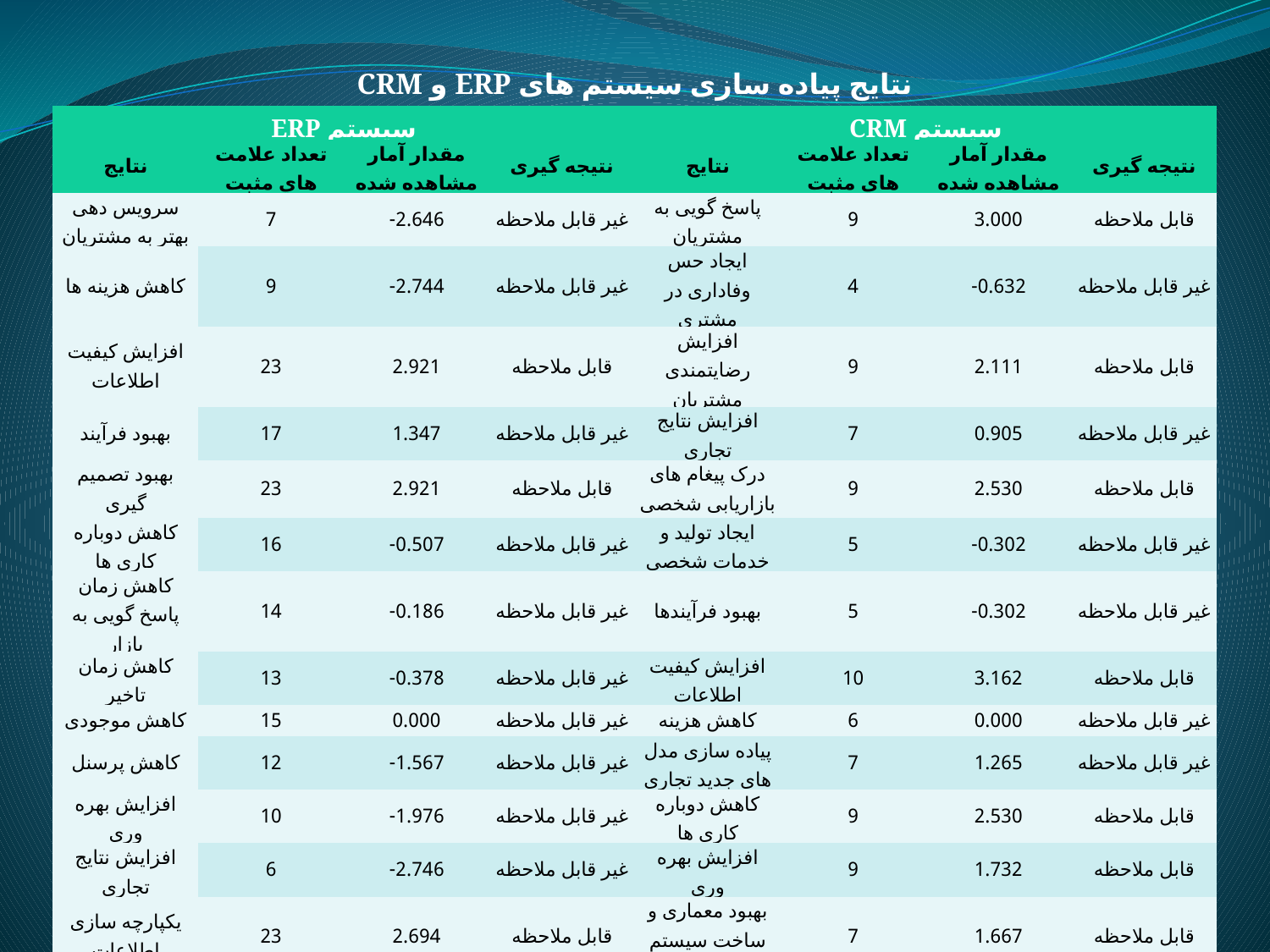

نتایج پیاده سازی سیستم های ERP و CRM
| سیستم ERP |  |  |  | سیستم CRM |  |  |  |
| --- | --- | --- | --- | --- | --- | --- | --- |
| نتایج | تعداد علامت هاي مثبت | مقدار آمار مشاهده شده | نتیجه گیری | نتایج | تعداد علامت هاي مثبت | مقدار آمار مشاهده شده | نتیجه گیری |
| سرویس دهی بهتر به مشتریان | 7 | 2.646- | غیر قابل ملاحظه | پاسخ گویی به مشتریان | 9 | 3.000 | قابل ملاحظه |
| کاهش هزینه ها | 9 | 2.744- | غیر قابل ملاحظه | ایجاد حس وفاداری در مشتری | 4 | 0.632- | غیر قابل ملاحظه |
| افزایش کیفیت اطلاعات | 23 | 2.921 | قابل ملاحظه | افزایش رضایتمندی مشتریان | 9 | 2.111 | قابل ملاحظه |
| بهبود فرآیند | 17 | 1.347 | غیر قابل ملاحظه | افزایش نتایج تجاری | 7 | 0.905 | غیر قابل ملاحظه |
| بهبود تصمیم گیری | 23 | 2.921 | قابل ملاحظه | درک پیغام های بازاریابی شخصی | 9 | 2.530 | قابل ملاحظه |
| کاهش دوباره کاری ها | 16 | 0.507- | غیر قابل ملاحظه | ایجاد تولید و خدمات شخصی | 5 | 0.302- | غیر قابل ملاحظه |
| کاهش زمان پاسخ گویی به بازار | 14 | 0.186- | غیر قابل ملاحظه | بهبود فرآیندها | 5 | 0.302- | غیر قابل ملاحظه |
| کاهش زمان تاخیر | 13 | 0.378- | غیر قابل ملاحظه | افزایش کیفیت اطلاعات | 10 | 3.162 | قابل ملاحظه |
| کاهش موجودی | 15 | 0.000 | غیر قابل ملاحظه | کاهش هزینه | 6 | 0.000 | غیر قابل ملاحظه |
| کاهش پرسنل | 12 | 1.567- | غیر قابل ملاحظه | پیاده سازی مدل های جدید تجاری | 7 | 1.265 | غیر قابل ملاحظه |
| افزایش بهره وری | 10 | 1.976- | غیر قابل ملاحظه | کاهش دوباره کاری ها | 9 | 2.530 | قابل ملاحظه |
| افزایش نتایج تجاری | 6 | 2.746- | غیر قابل ملاحظه | افزایش بهره وری | 9 | 1.732 | قابل ملاحظه |
| یکپارچه سازی اطلاعات | 23 | 2.694 | قابل ملاحظه | بهبود معماری و ساخت سیستم های اطلاعاتی | 7 | 1.667 | قابل ملاحظه |
| بهبود معماری و ساخت سیستم های اطلاعاتی | 19 | 2.117 | قابل ملاحظه | تعیین ارزش سازمان | 5 | 0.333 | غیر قابل ملاحظه |